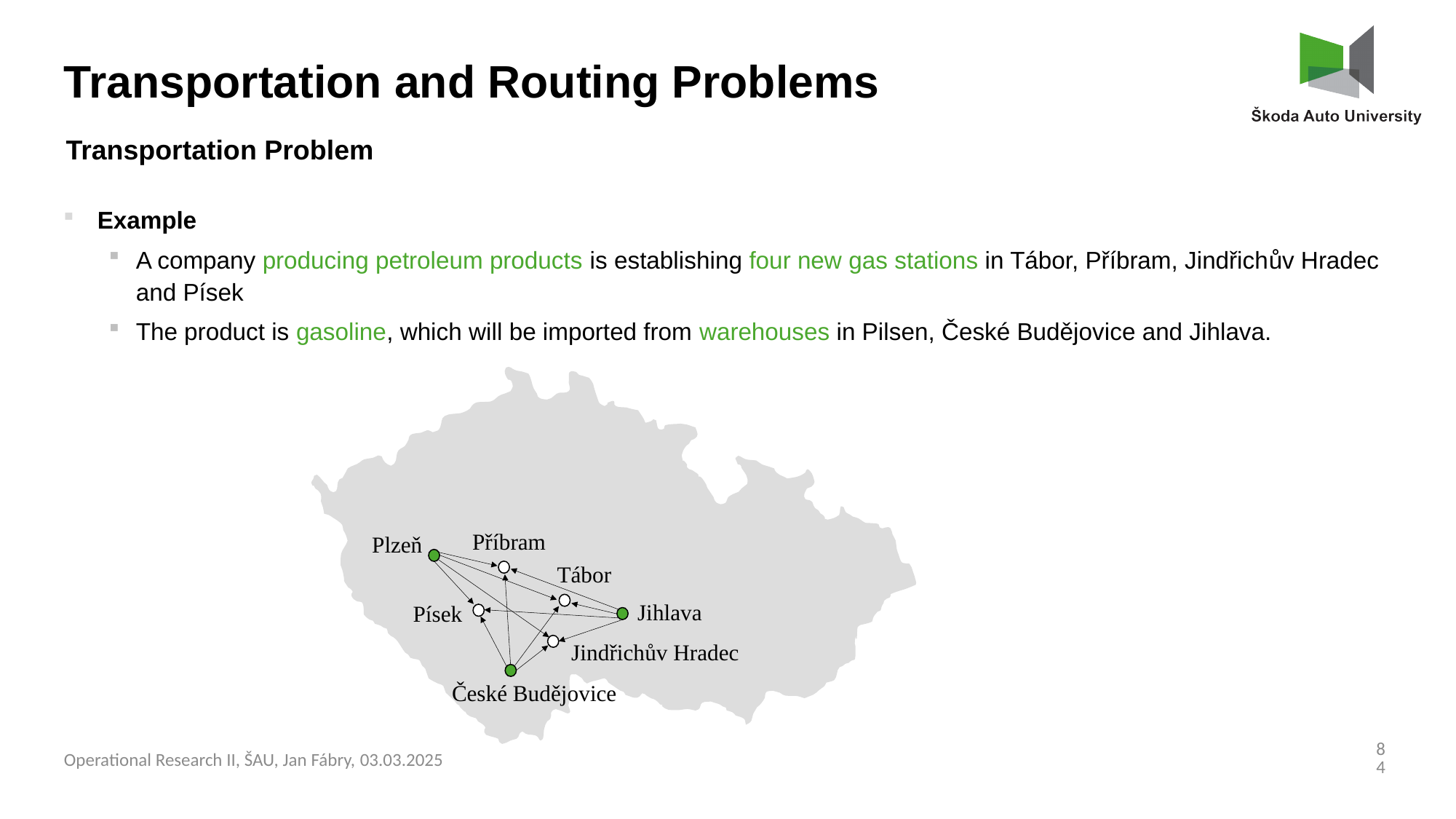

Transportation and Routing Problems
Transportation Problem
Example
A company producing petroleum products is establishing four new gas stations in Tábor, Příbram, Jindřichův Hradec and Písek
The product is gasoline, which will be imported from warehouses in Pilsen, České Budějovice and Jihlava.

Příbram
Plzeň

Tábor

Jihlava
Písek

Jindřichův Hradec

České Budějovice
84
Operational Research II, ŠAU, Jan Fábry, 03.03.2025